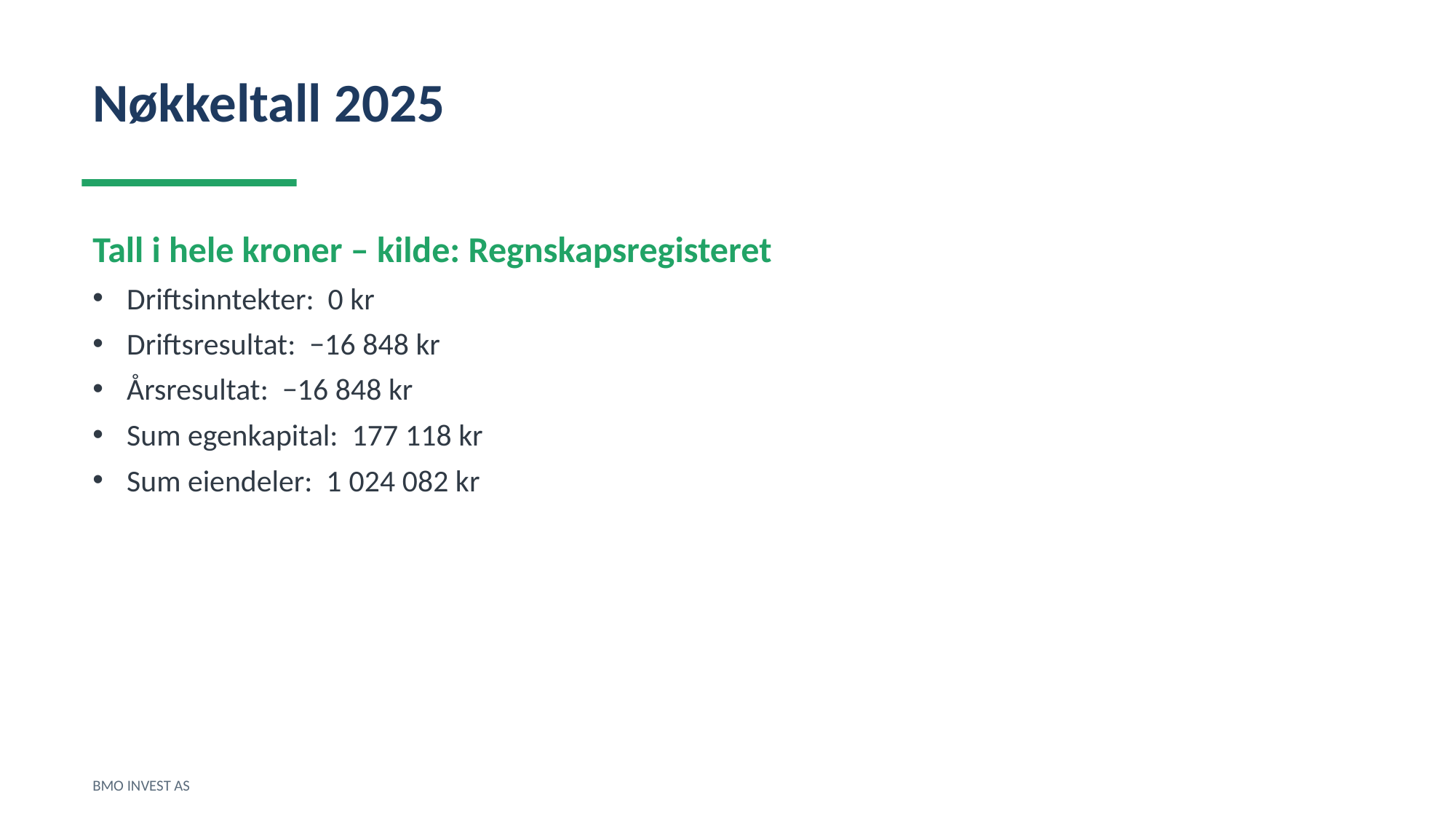

Nøkkeltall 2025

Tall i hele kroner – kilde: Regnskapsregisteret
Driftsinntekter:  0 kr
Driftsresultat:  −16 848 kr
Årsresultat:  −16 848 kr
Sum egenkapital:  177 118 kr
Sum eiendeler:  1 024 082 kr
BMO INVEST AS